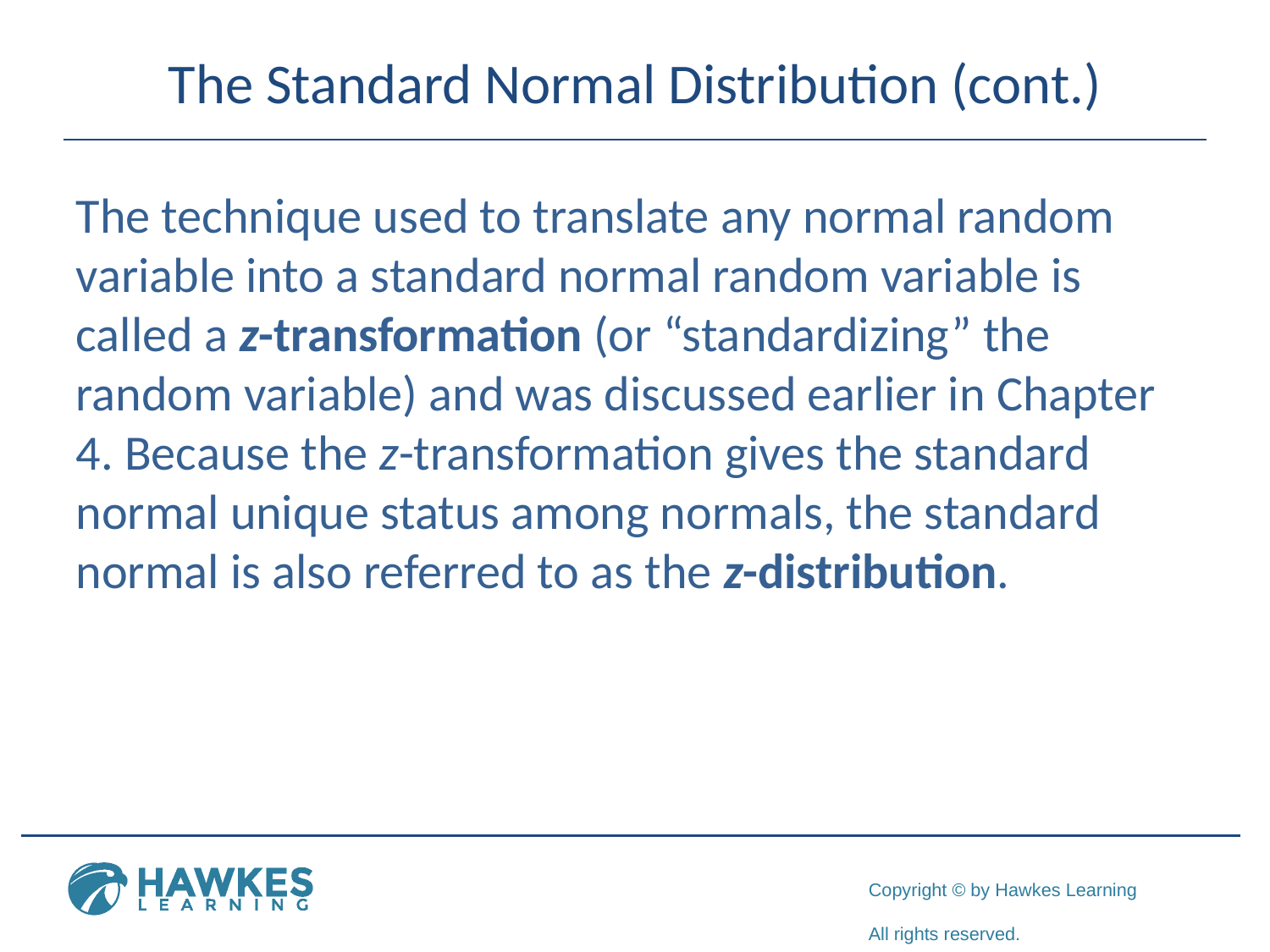

# The Standard Normal Distribution (cont.)
The technique used to translate any normal random variable into a standard normal random variable is called a z-transformation (or “standardizing” the random variable) and was discussed earlier in Chapter 4. Because the z-transformation gives the standard normal unique status among normals, the standard normal is also referred to as the z-distribution.